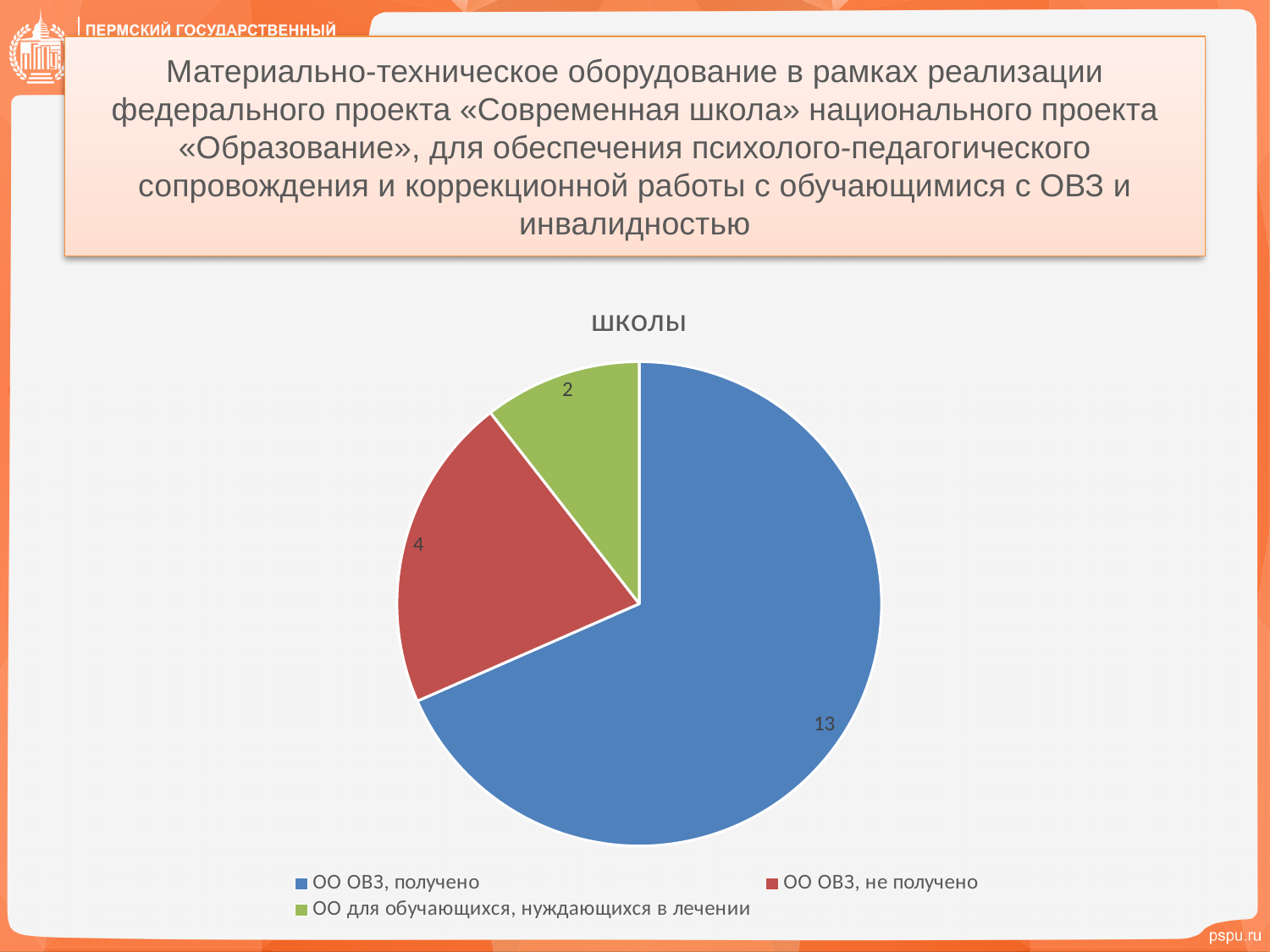

# Материально-техническое оборудование в рамках реализации федерального проекта «Современная школа» национального проекта «Образование», для обеспечения психолого-педагогического сопровождения и коррекционной работы с обучающимися с ОВЗ и инвалидностью

### Chart:

| Category | школы |
|---|---|
| ОО ОВЗ, получено | 13.0 |
| ОО ОВЗ, не получено  | 4.0 |
| ОО для обучающихся, нуждающихся в лечении | 2.0 |